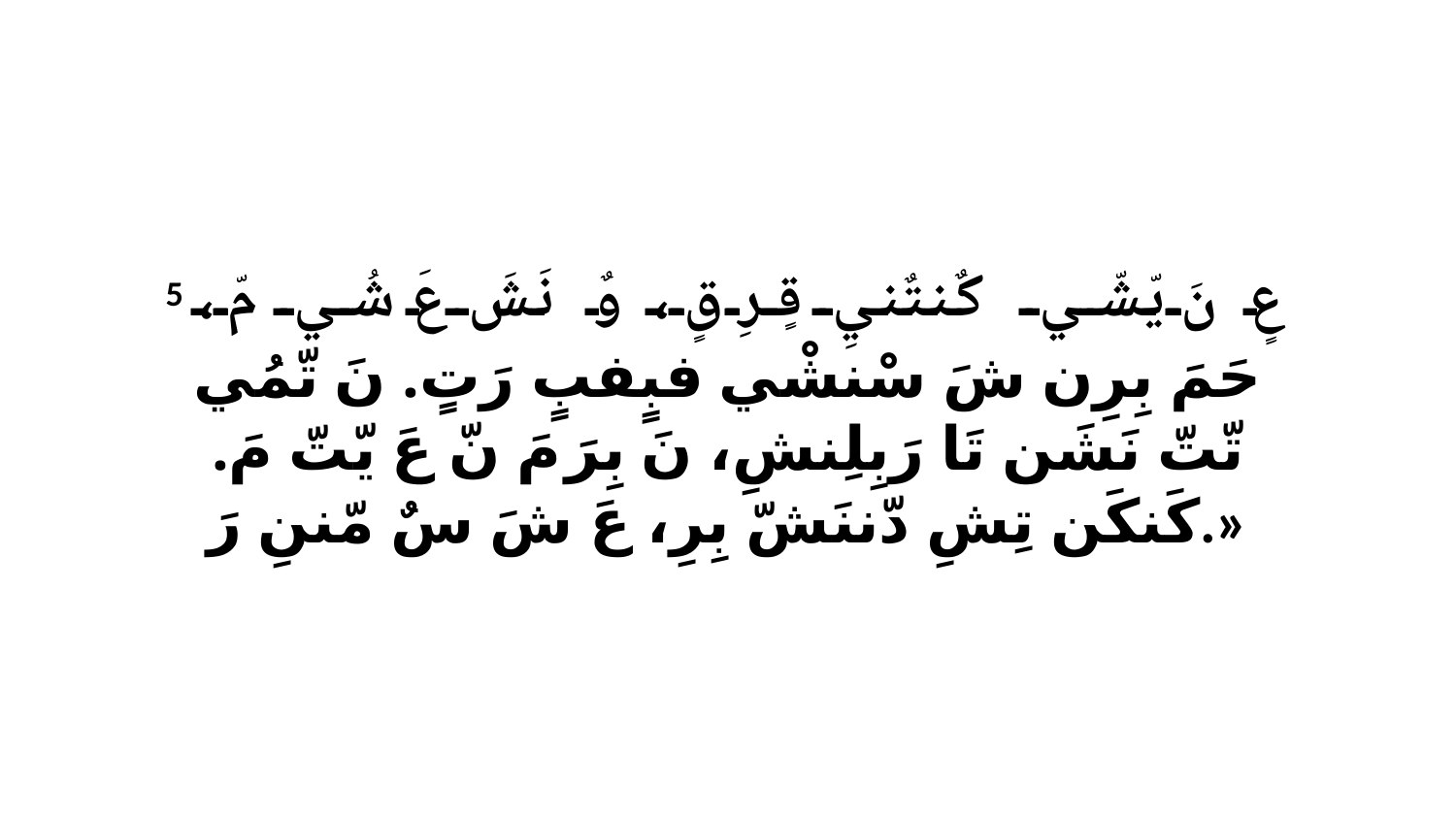

5 عٍ نَ يّشّي كٌنتٌنيِ قٍرِ قٍ، وٌ نَشَ عَ شُي مّ، حَمَ بِرِن شَ سْنشْي فبٍفبٍ رَتٍ. نَ تّمُي تّتّ نَشَن تَا رَبِلِنشِ، نَ بِرَ مَ نّ عَ يّتّ مَ. كَنكَن تِشِ دّننَشّ بِرِ، عَ شَ سٌ مّننِ رَ.»